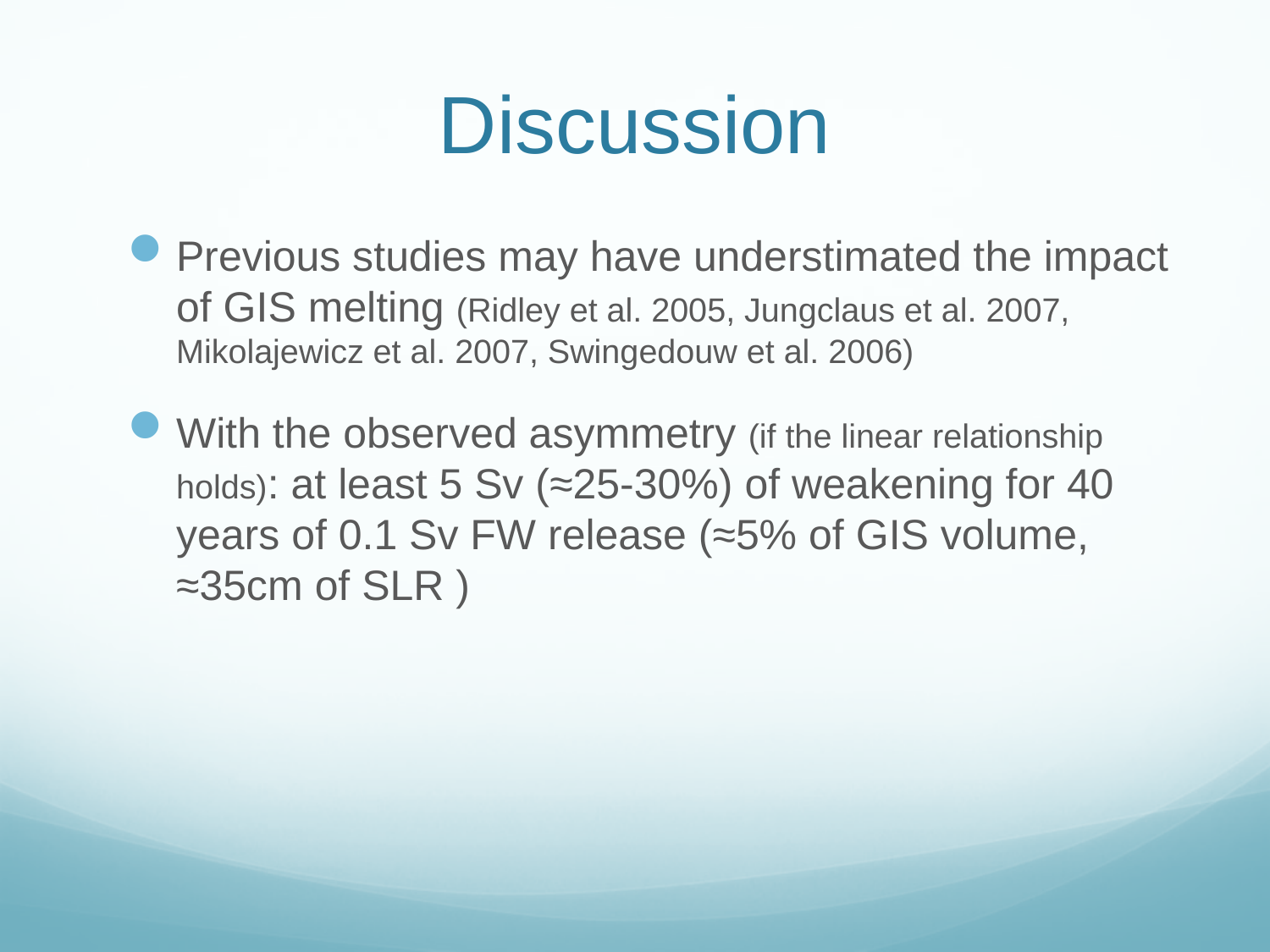

# Discussion
Previous studies may have understimated the impact of GIS melting (Ridley et al. 2005, Jungclaus et al. 2007, Mikolajewicz et al. 2007, Swingedouw et al. 2006)
With the observed asymmetry (if the linear relationship holds): at least 5 Sv (≈25-30%) of weakening for 40 years of 0.1 Sv FW release (≈5% of GIS volume, ≈35cm of SLR )